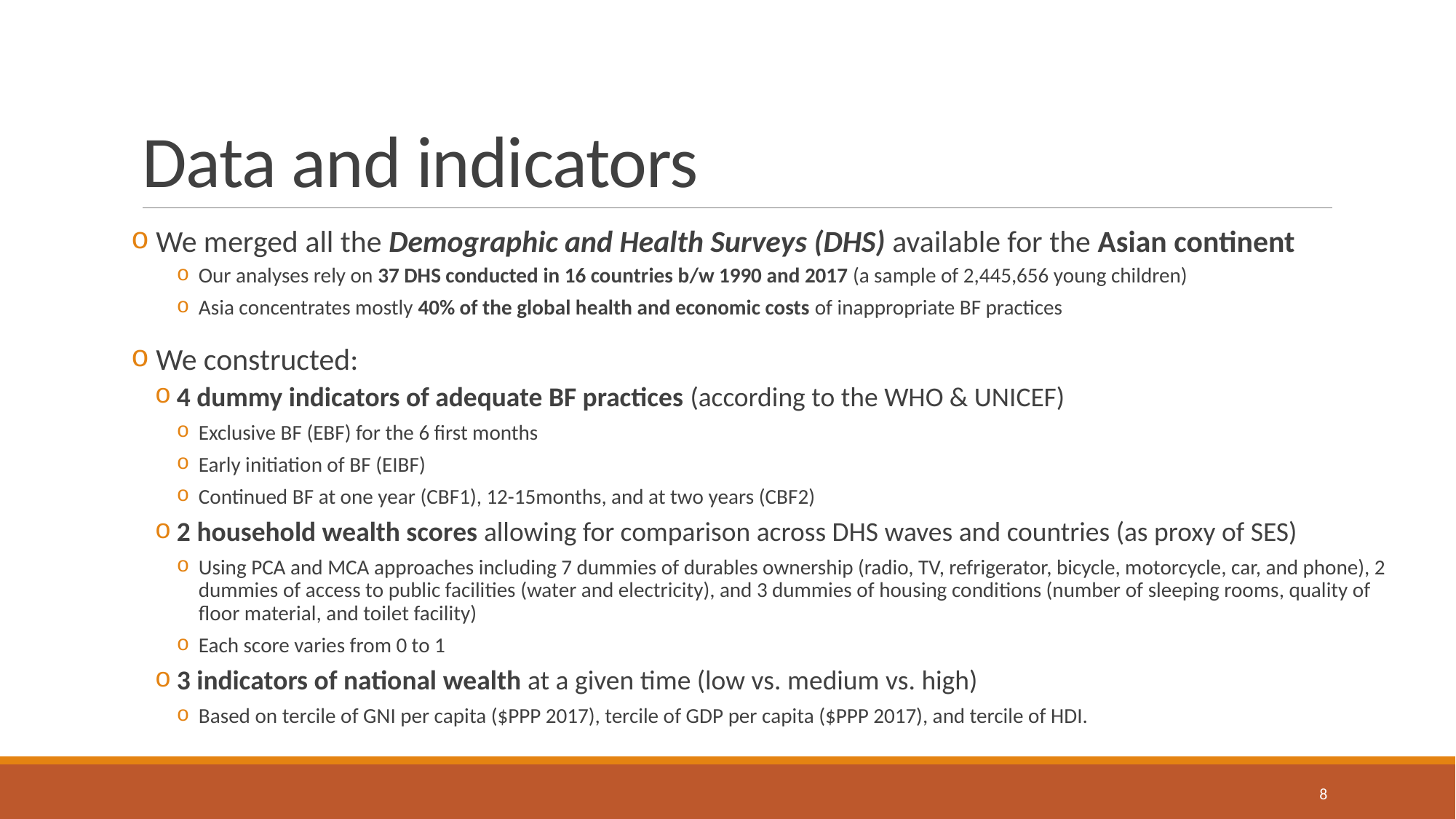

# Data and indicators
 We merged all the Demographic and Health Surveys (DHS) available for the Asian continent
Our analyses rely on 37 DHS conducted in 16 countries b/w 1990 and 2017 (a sample of 2,445,656 young children)
Asia concentrates mostly 40% of the global health and economic costs of inappropriate BF practices
 We constructed:
4 dummy indicators of adequate BF practices (according to the WHO & UNICEF)
Exclusive BF (EBF) for the 6 first months
Early initiation of BF (EIBF)
Continued BF at one year (CBF1), 12-15months, and at two years (CBF2)
2 household wealth scores allowing for comparison across DHS waves and countries (as proxy of SES)
Using PCA and MCA approaches including 7 dummies of durables ownership (radio, TV, refrigerator, bicycle, motorcycle, car, and phone), 2 dummies of access to public facilities (water and electricity), and 3 dummies of housing conditions (number of sleeping rooms, quality of floor material, and toilet facility)
Each score varies from 0 to 1
3 indicators of national wealth at a given time (low vs. medium vs. high)
Based on tercile of GNI per capita ($PPP 2017), tercile of GDP per capita ($PPP 2017), and tercile of HDI.
8